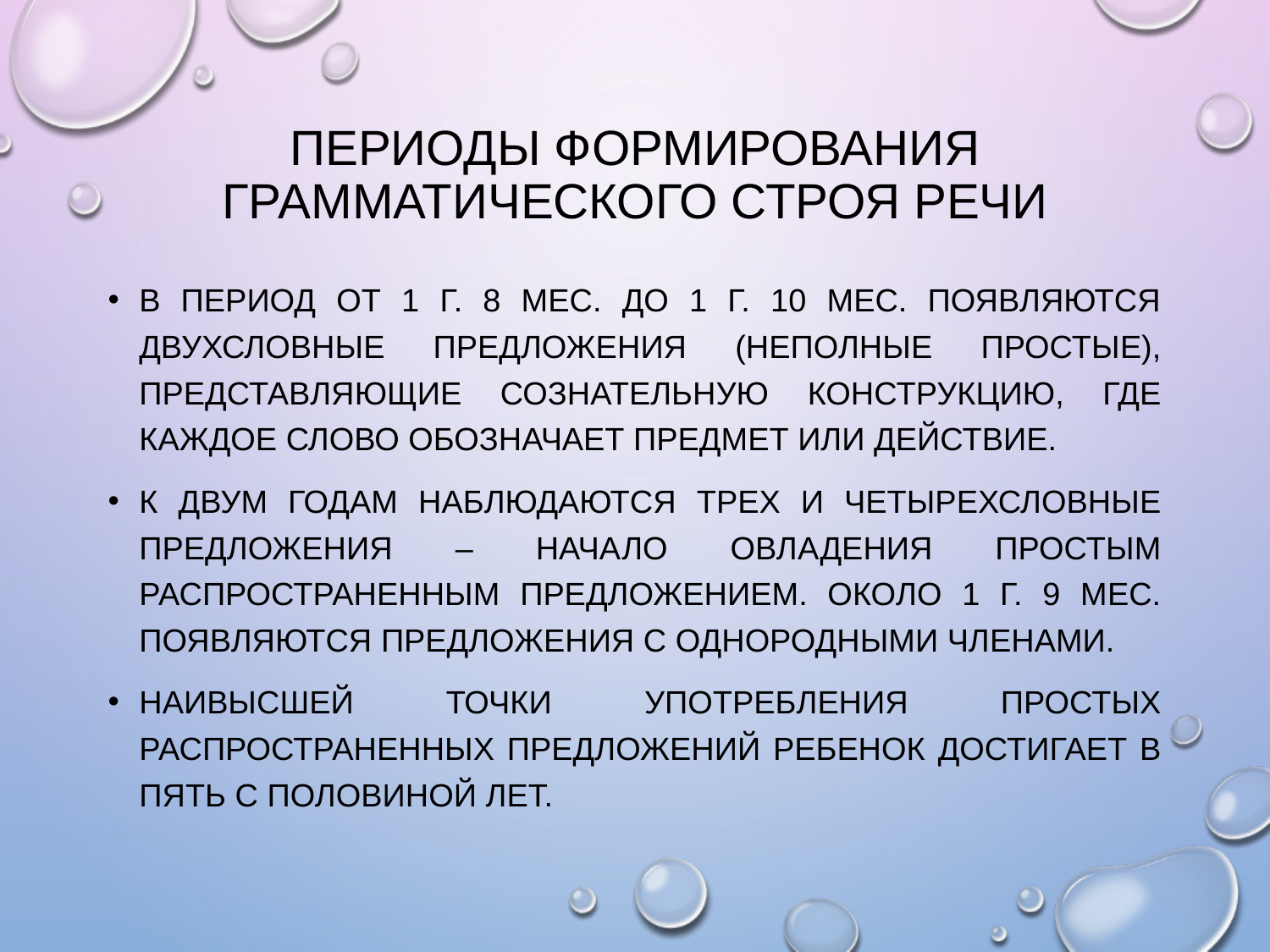

# Периоды формирования грамматического строя речи
В период от 1 г. 8 мес. до 1 г. 10 мес. появляются двухсловные предложения (неполные простые), представляющие сознательную конструкцию, где каждое слово обозначает предмет или действие.
К двум годам наблюдаются трех и четырехсловные предложения – начало овладения простым распространенным предложением. Около 1 г. 9 мес. появляются предложения с однородными членами.
Наивысшей точки употребления простых распространенных предложений ребенок достигает в пять с половиной лет.